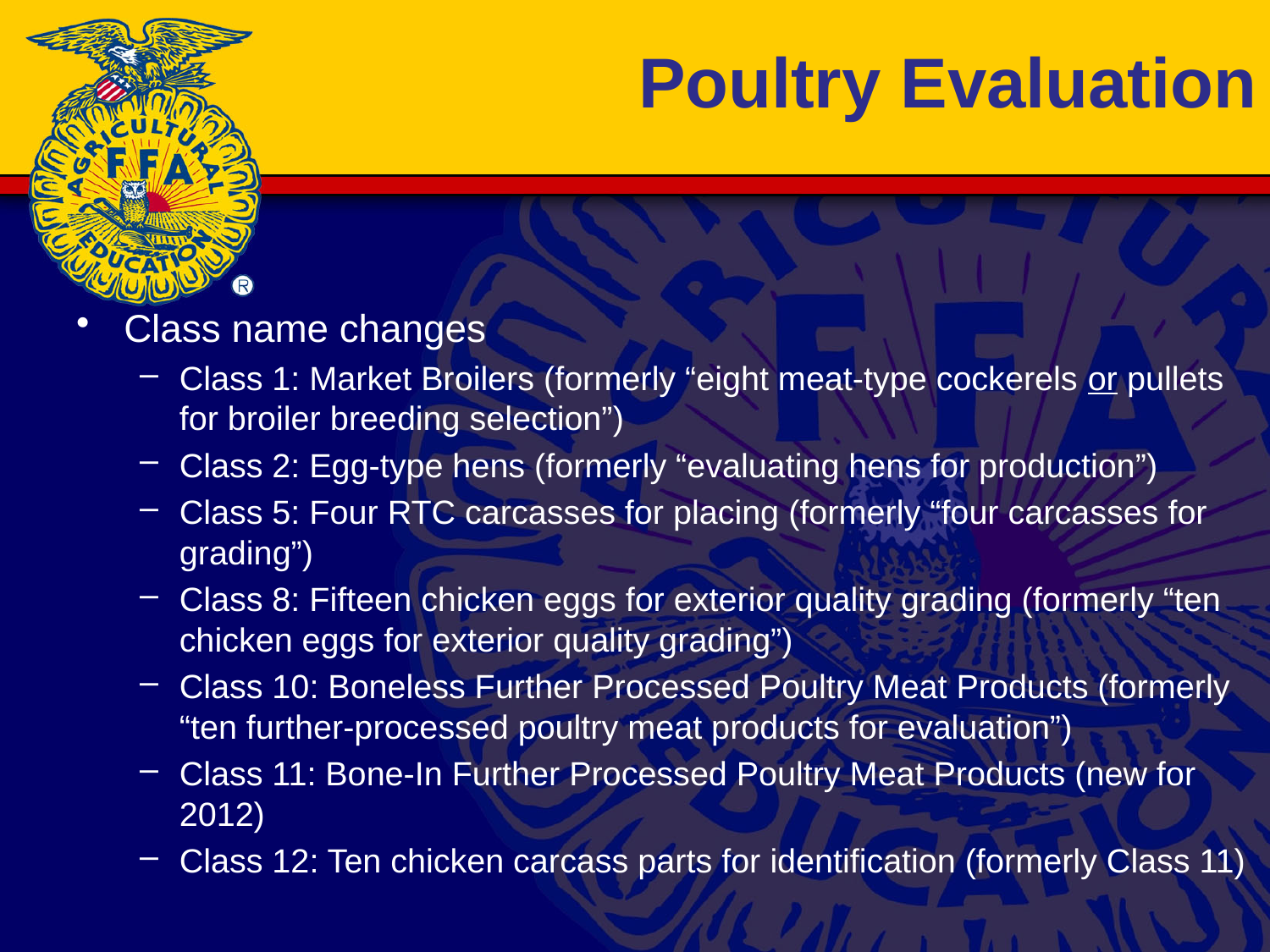

# Poultry Evaluation

Class name changes
Class 1: Market Broilers (formerly “eight meat-type cockerels or pullets for broiler breeding selection”)
Class 2: Egg-type hens (formerly “evaluating hens for production”)
Class 5: Four RTC carcasses for placing (formerly “four carcasses for grading”)
Class 8: Fifteen chicken eggs for exterior quality grading (formerly “ten chicken eggs for exterior quality grading”)
Class 10: Boneless Further Processed Poultry Meat Products (formerly “ten further-processed poultry meat products for evaluation”)
Class 11: Bone-In Further Processed Poultry Meat Products (new for 2012)
Class 12: Ten chicken carcass parts for identification (formerly Class 11)